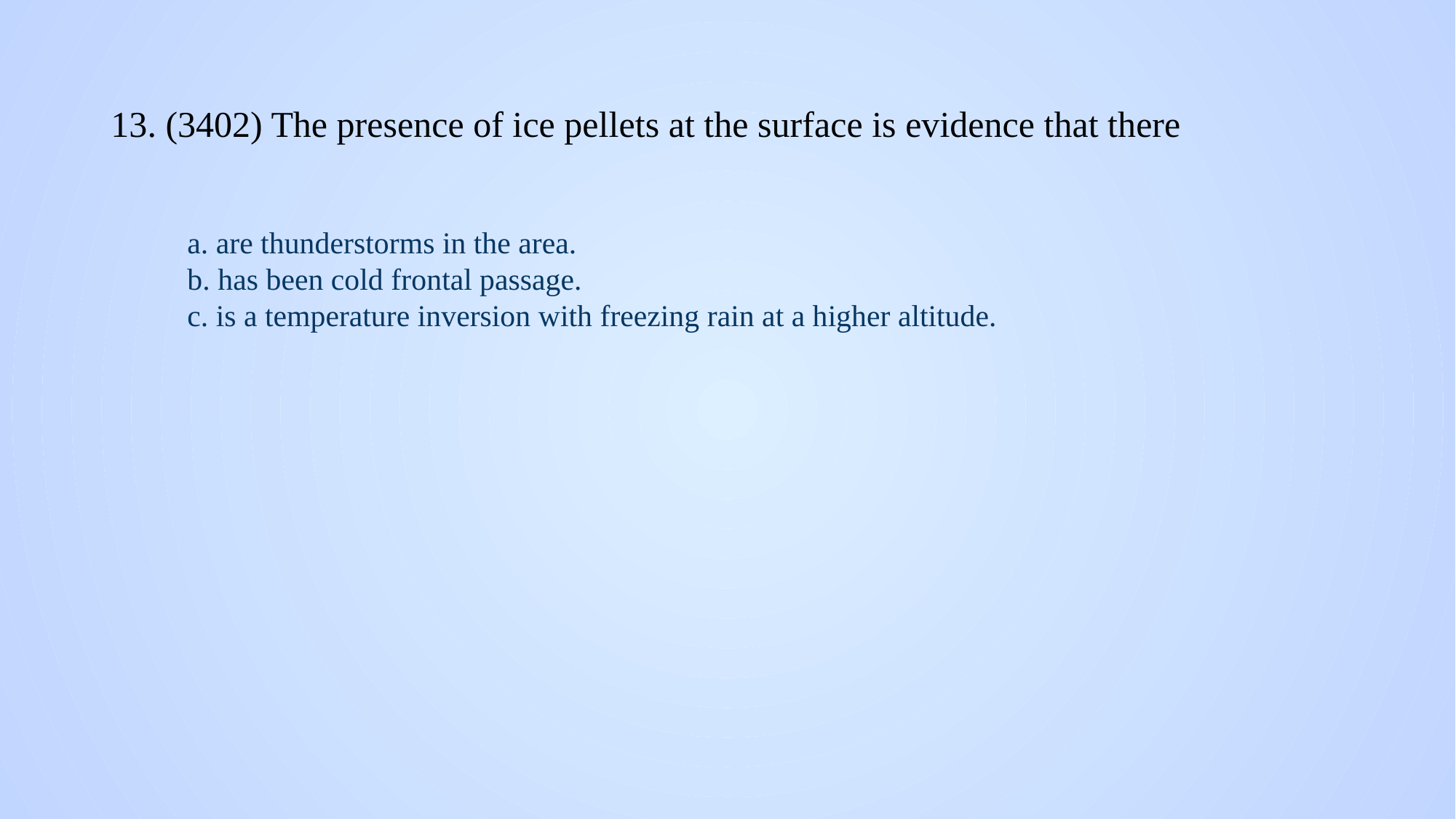

# 13. (3402) The presence of ice pellets at the surface is evidence that there
a. are thunderstorms in the area.
b. has been cold frontal passage.
c. is a temperature inversion with freezing rain at a higher altitude.